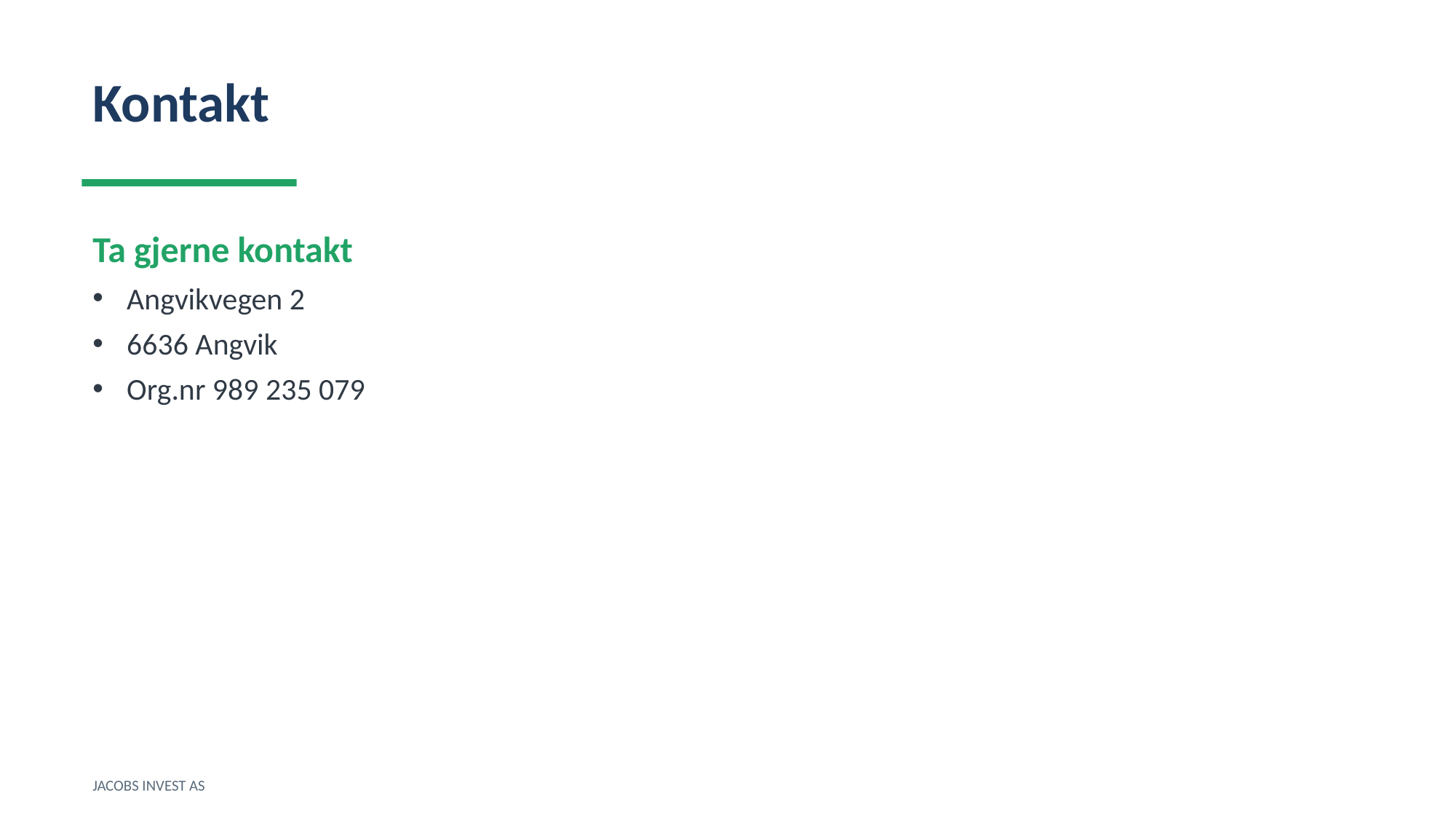

Kontakt

Ta gjerne kontakt
Angvikvegen 2
6636 Angvik
Org.nr 989 235 079
JACOBS INVEST AS